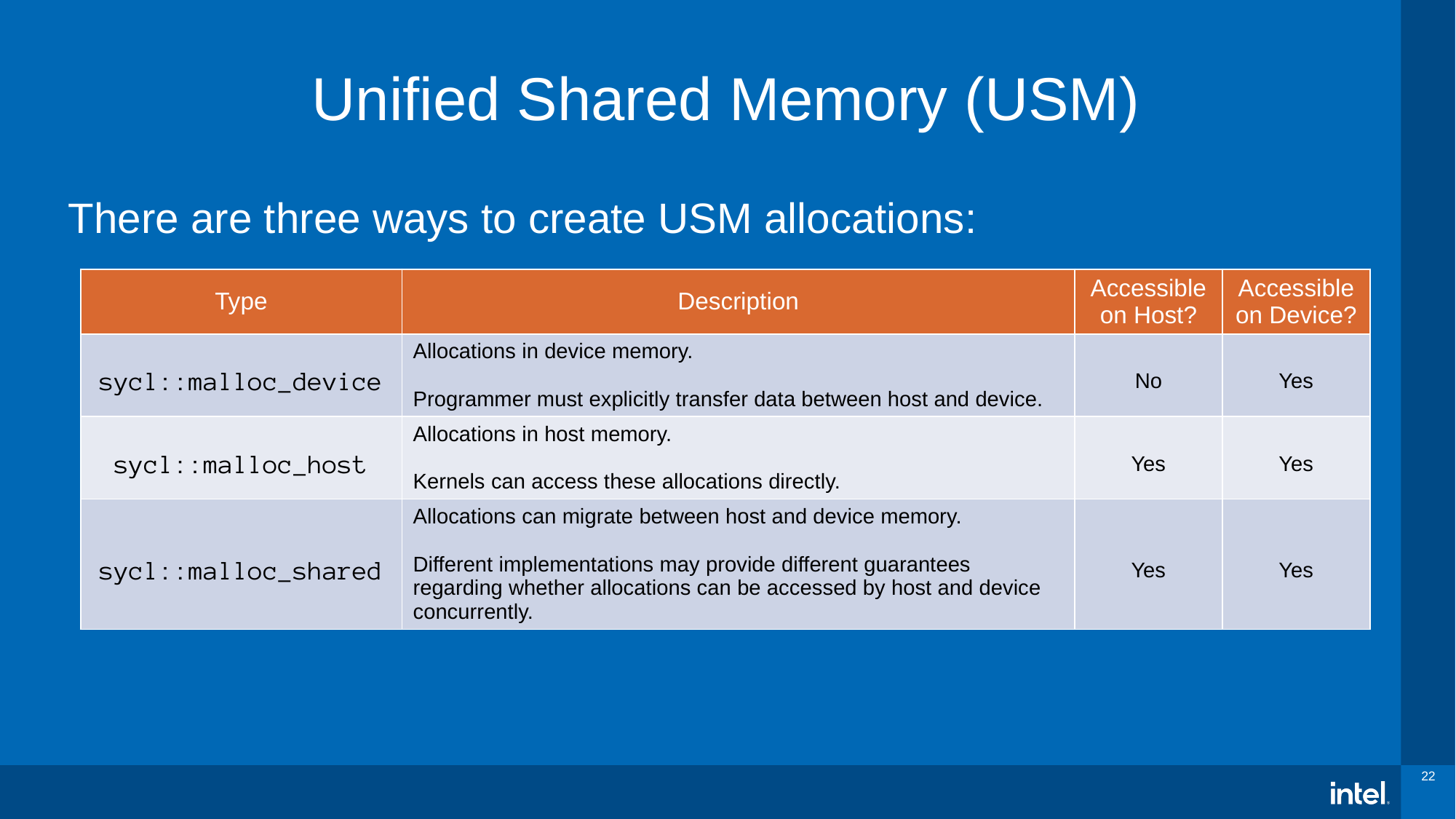

# Unified Shared Memory (USM)
There are three ways to create USM allocations:
| Type | Description | Accessible on Host? | Accessible on Device? |
| --- | --- | --- | --- |
| sycl::malloc\_device | Allocations in device memory. Programmer must explicitly transfer data between host and device. | No | Yes |
| sycl::malloc\_host | Allocations in host memory. Kernels can access these allocations directly. | Yes | Yes |
| sycl::malloc\_shared | Allocations can migrate between host and device memory. Different implementations may provide different guarantees regarding whether allocations can be accessed by host and device concurrently. | Yes | Yes |